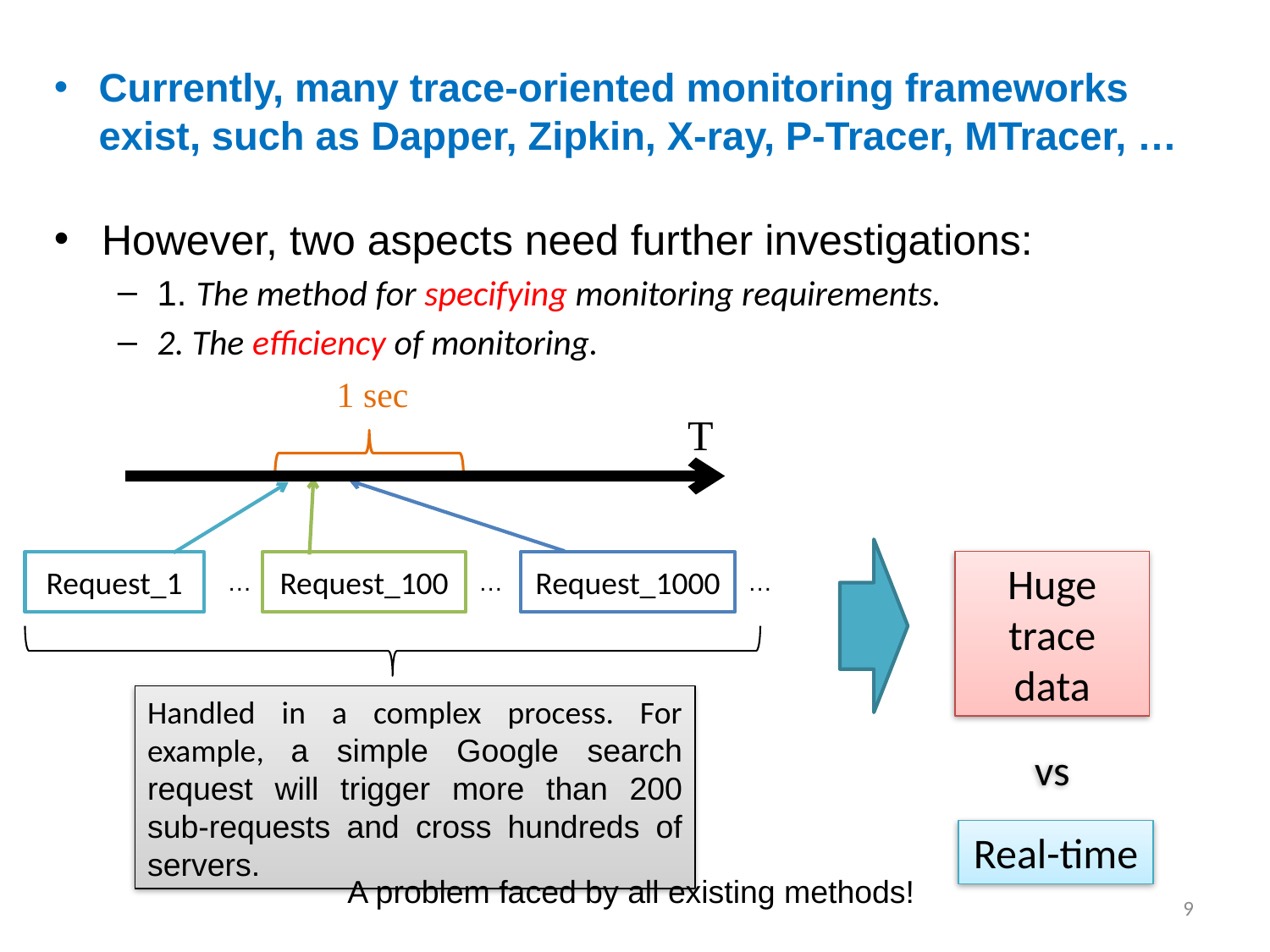

Currently, many trace-oriented monitoring frameworks exist, such as Dapper, Zipkin, X-ray, P-Tracer, MTracer, …
However, two aspects need further investigations:
1. The method for specifying monitoring requirements.
2. The efficiency of monitoring.

1 sec
T
Request_100
Request_1
Request_1000
…
…
…

Huge
trace
data

Handled in a complex process. For example, a simple Google search request will trigger more than 200 sub-requests and cross hundreds of servers.
vs
Real-time
A problem faced by all existing methods!
9